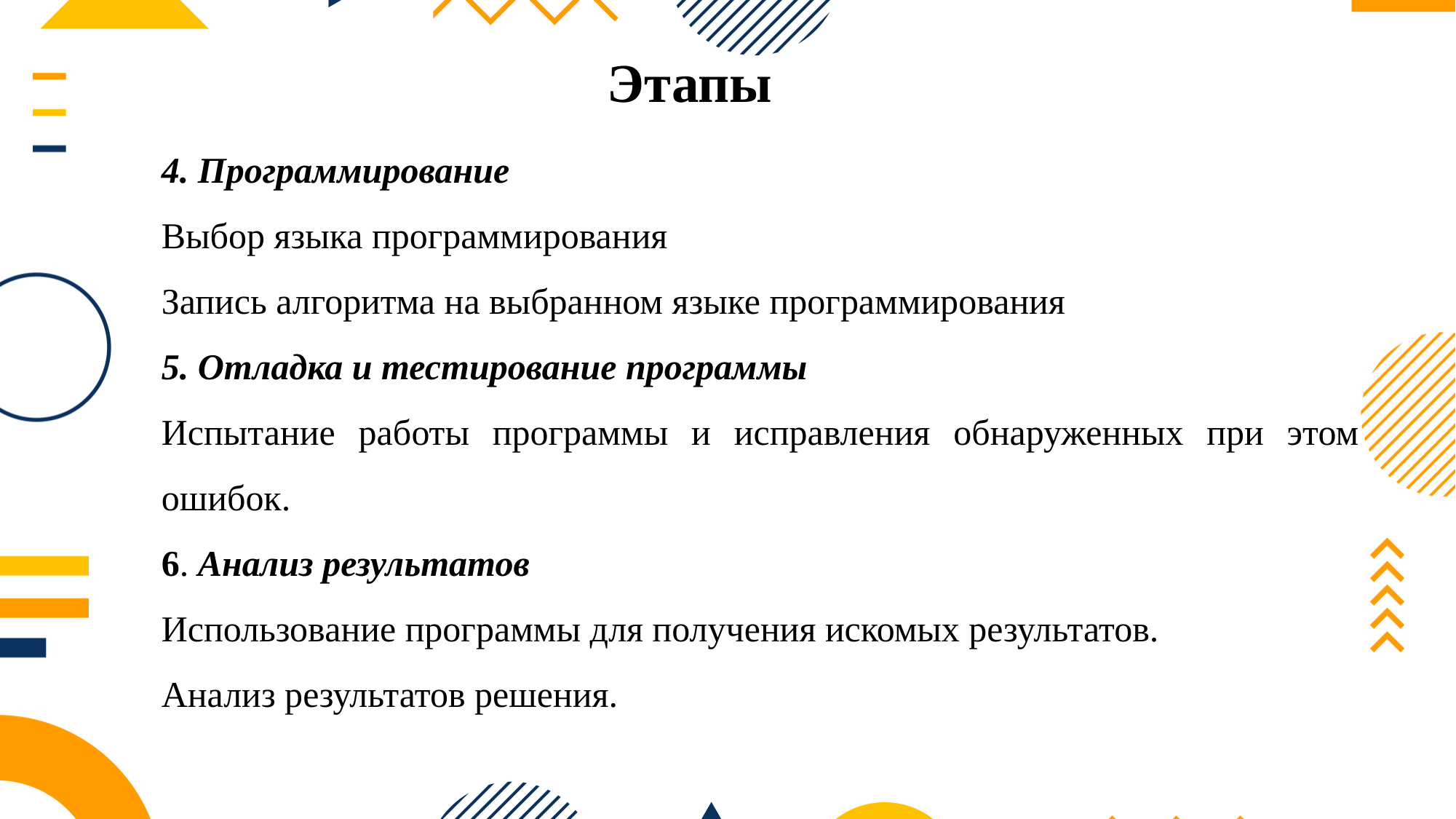

Этапы
4. Программирование
Выбор языка программирования
Запись алгоритма на выбранном языке программирования
5. Отладка и тестирование программы
Испытание работы программы и исправления обнаруженных при этом ошибок.
6. Анализ результатов
Использование программы для получения искомых результатов.
Анализ результатов решения.